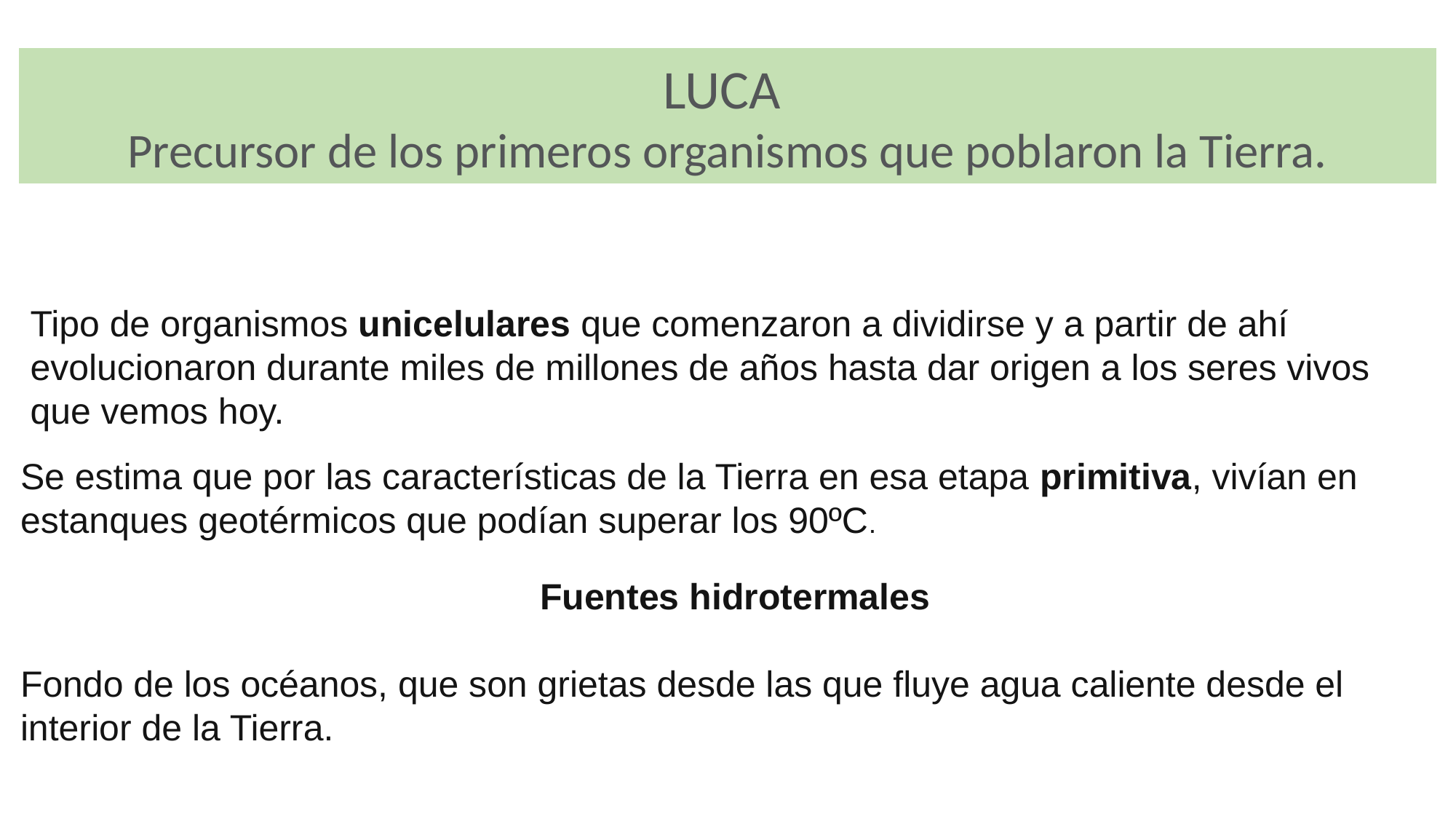

LUCA
Precursor de los primeros organismos que poblaron la Tierra.
Tipo de organismos unicelulares que comenzaron a dividirse y a partir de ahí evolucionaron durante miles de millones de años hasta dar origen a los seres vivos que vemos hoy.
Se estima que por las características de la Tierra en esa etapa primitiva, vivían en estanques geotérmicos que podían superar los 90ºC.

                                                   Fuentes hidrotermales

Fondo de los océanos, que son grietas desde las que fluye agua caliente desde el interior de la Tierra.